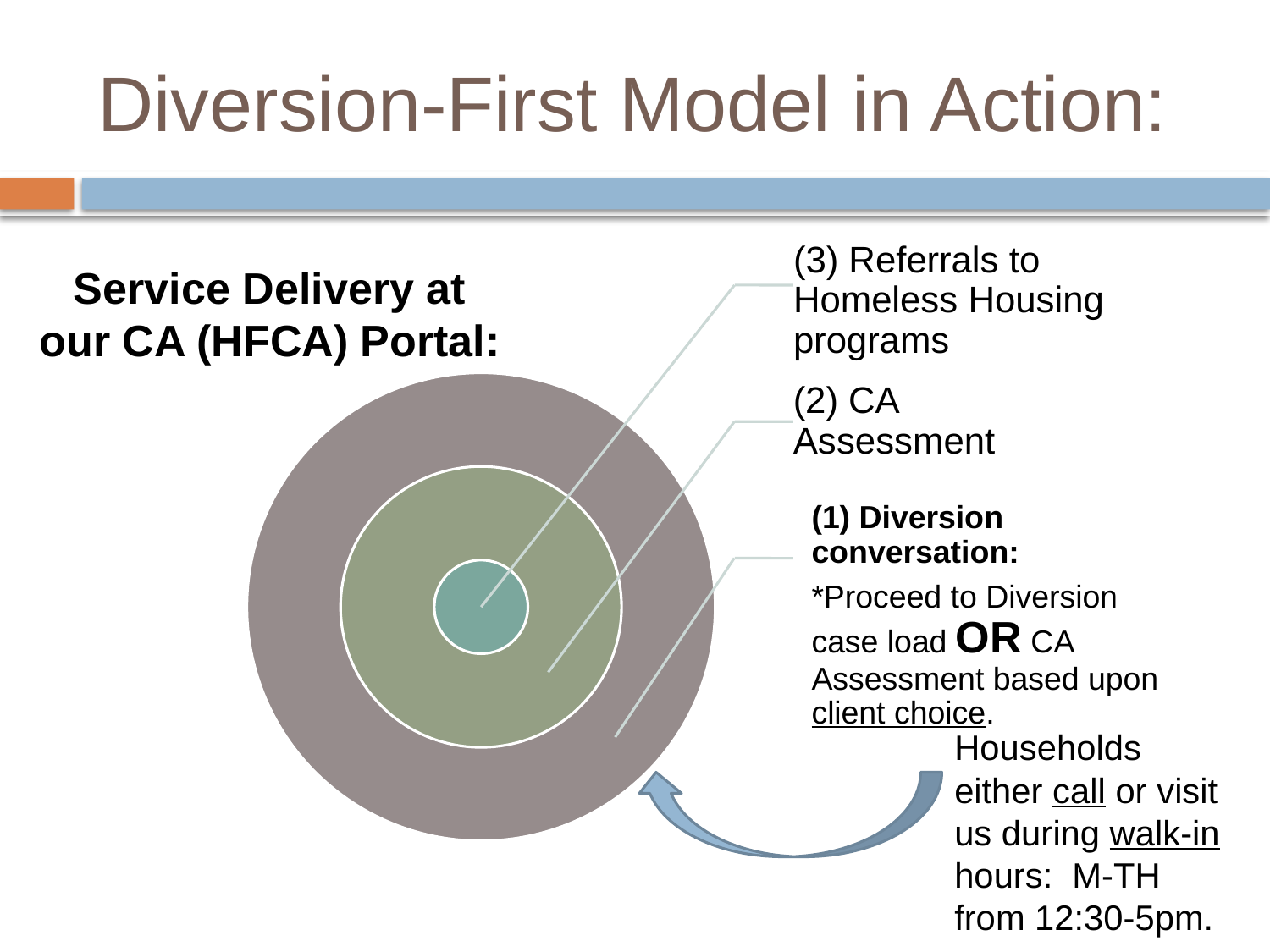

# Diversion-First Model in Action:
(3) Referrals to Homeless Housing programs
(2) CA Assessment
(1) Diversion conversation:
*Proceed to Diversion case load OR CA Assessment based upon client choice.
Service Delivery at our CA (HFCA) Portal:
Households either call or visit us during walk-in hours:  M-TH from 12:30-5pm.